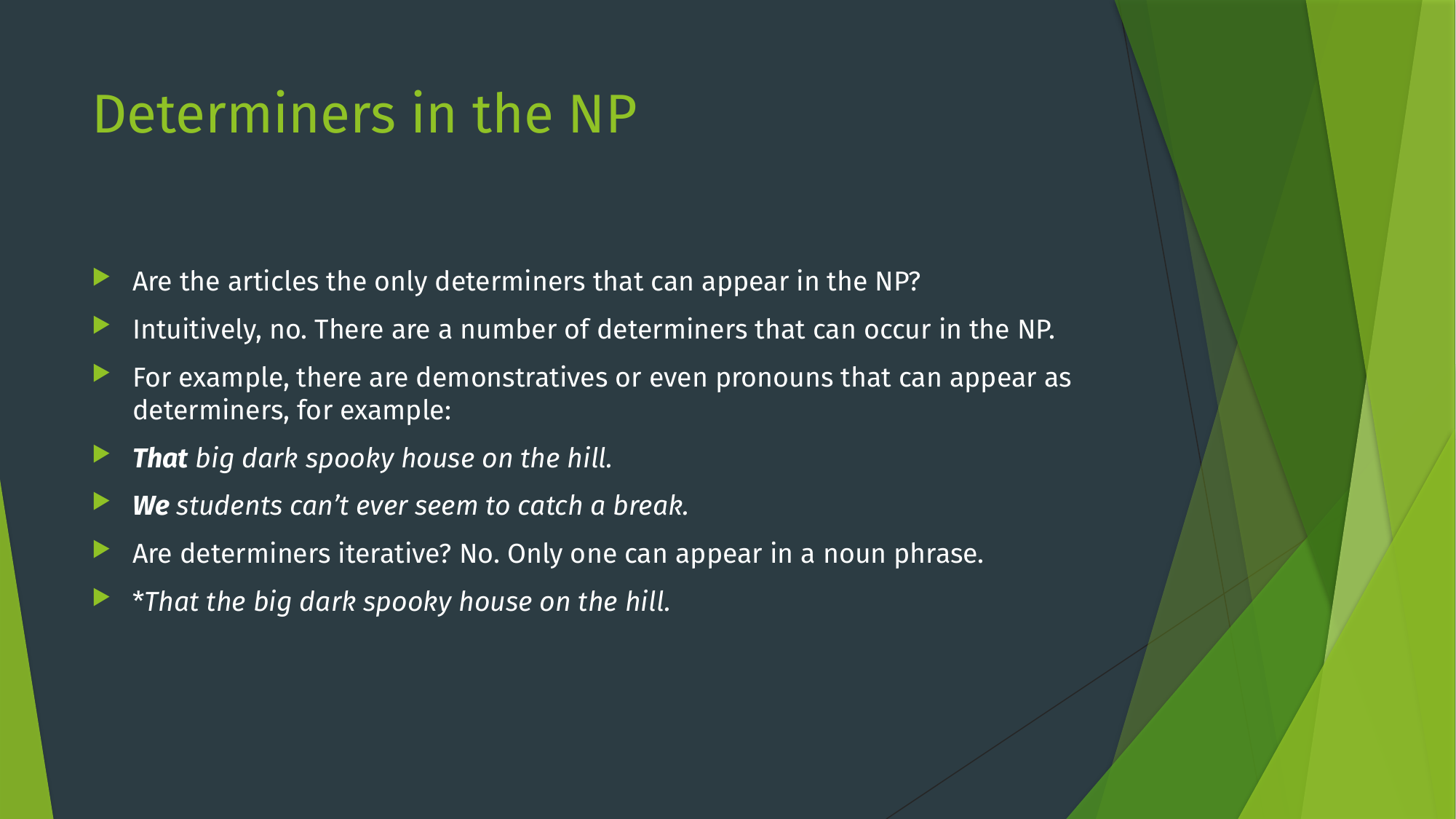

# Determiners in the NP
Are the articles the only determiners that can appear in the NP?
Intuitively, no. There are a number of determiners that can occur in the NP.
For example, there are demonstratives or even pronouns that can appear as determiners, for example:
That big dark spooky house on the hill.
We students can’t ever seem to catch a break.
Are determiners iterative? No. Only one can appear in a noun phrase.
*That the big dark spooky house on the hill.